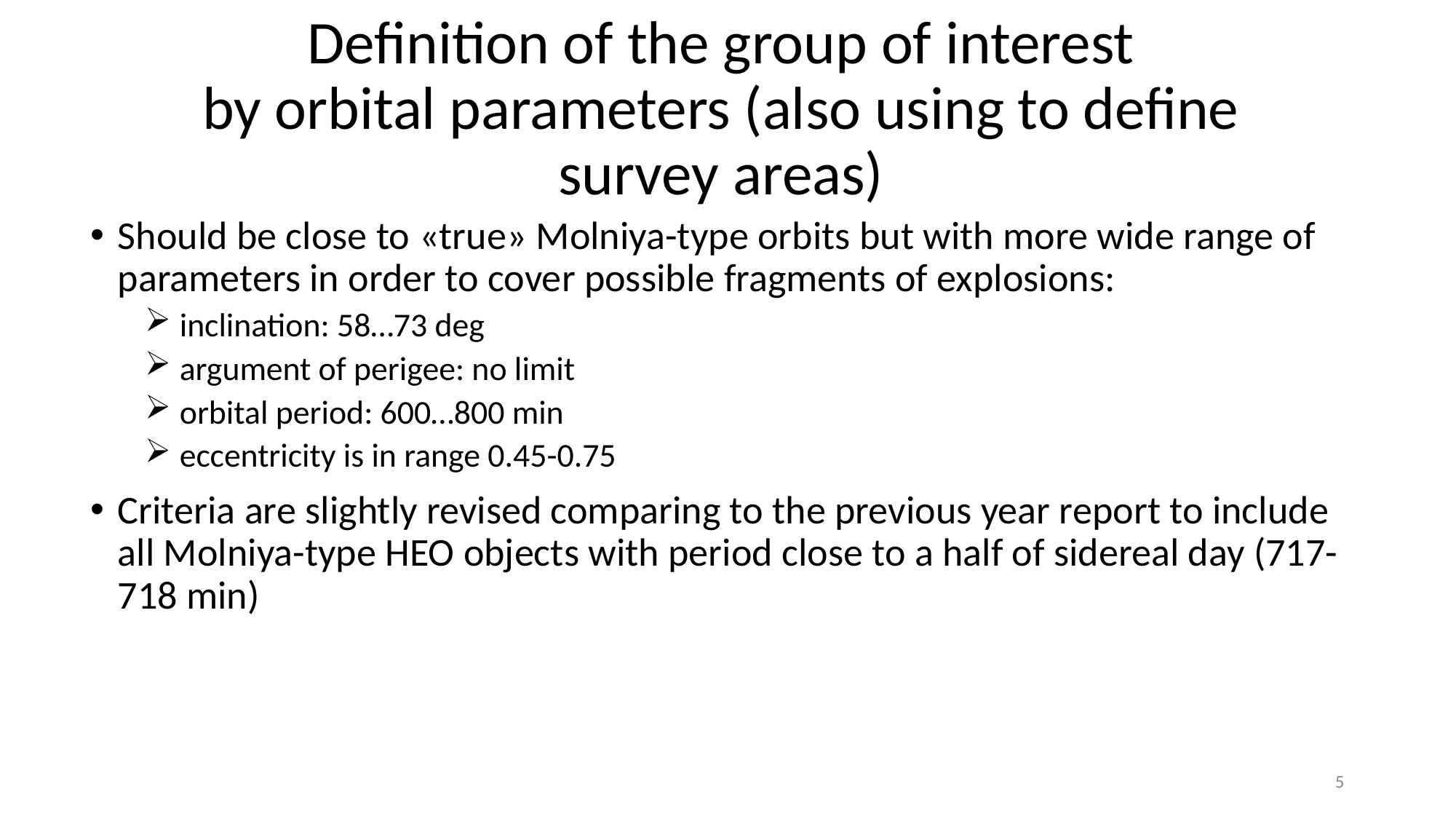

# Definition of the group of interest by orbital parameters (also using to define survey areas)
Should be close to «true» Molniya-type orbits but with more wide range of parameters in order to cover possible fragments of explosions:
 inclination: 58…73 deg
 argument of perigee: no limit
 orbital period: 600…800 min
 eccentricity is in range 0.45-0.75
Criteria are slightly revised comparing to the previous year report to include all Molniya-type HEO objects with period close to a half of sidereal day (717-718 min)
5